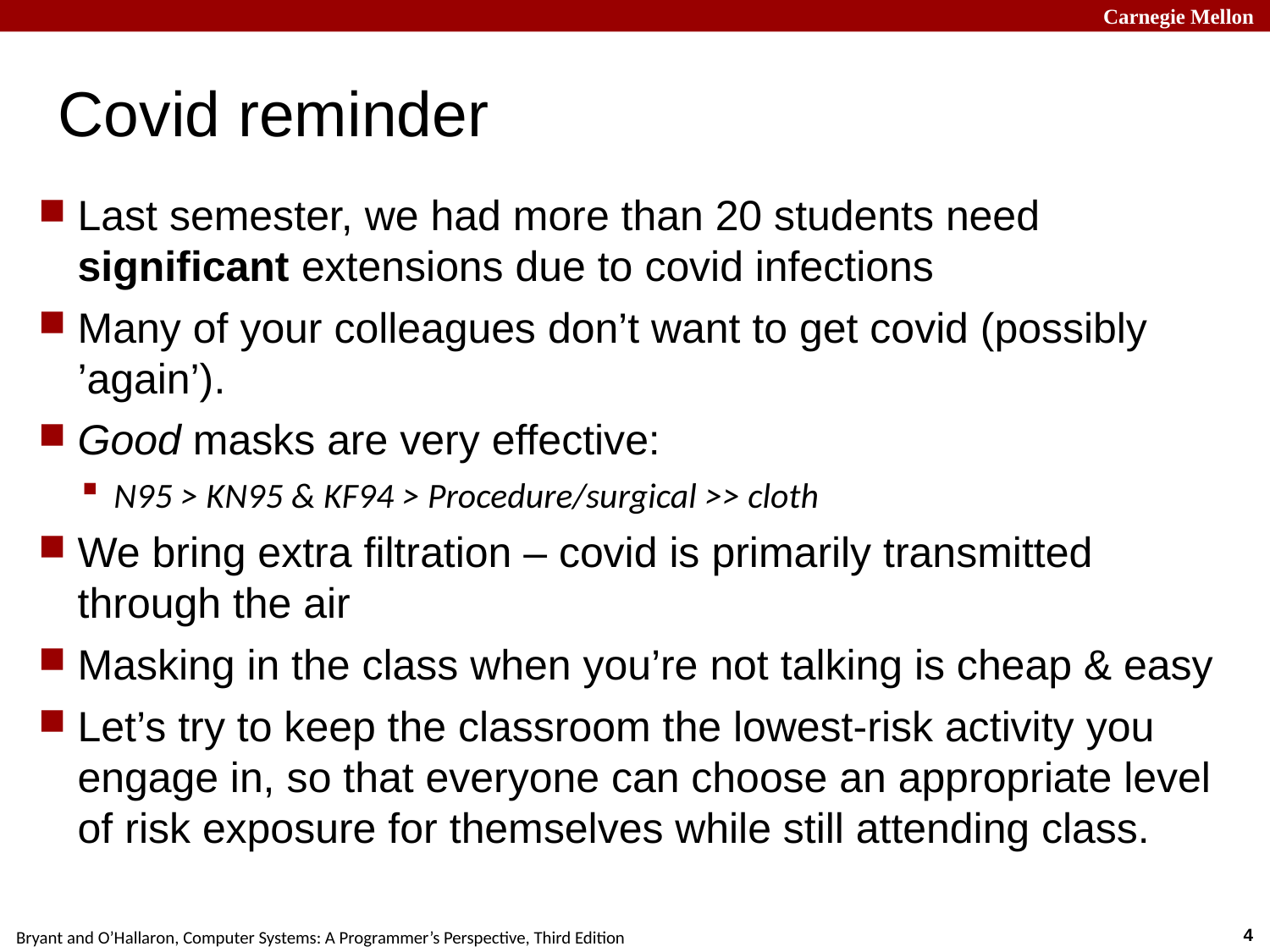

# Covid reminder
Last semester, we had more than 20 students need significant extensions due to covid infections
Many of your colleagues don’t want to get covid (possibly ’again’).
Good masks are very effective:
N95 > KN95 & KF94 > Procedure/surgical >> cloth
We bring extra filtration – covid is primarily transmitted through the air
Masking in the class when you’re not talking is cheap & easy
Let’s try to keep the classroom the lowest-risk activity you engage in, so that everyone can choose an appropriate level of risk exposure for themselves while still attending class.